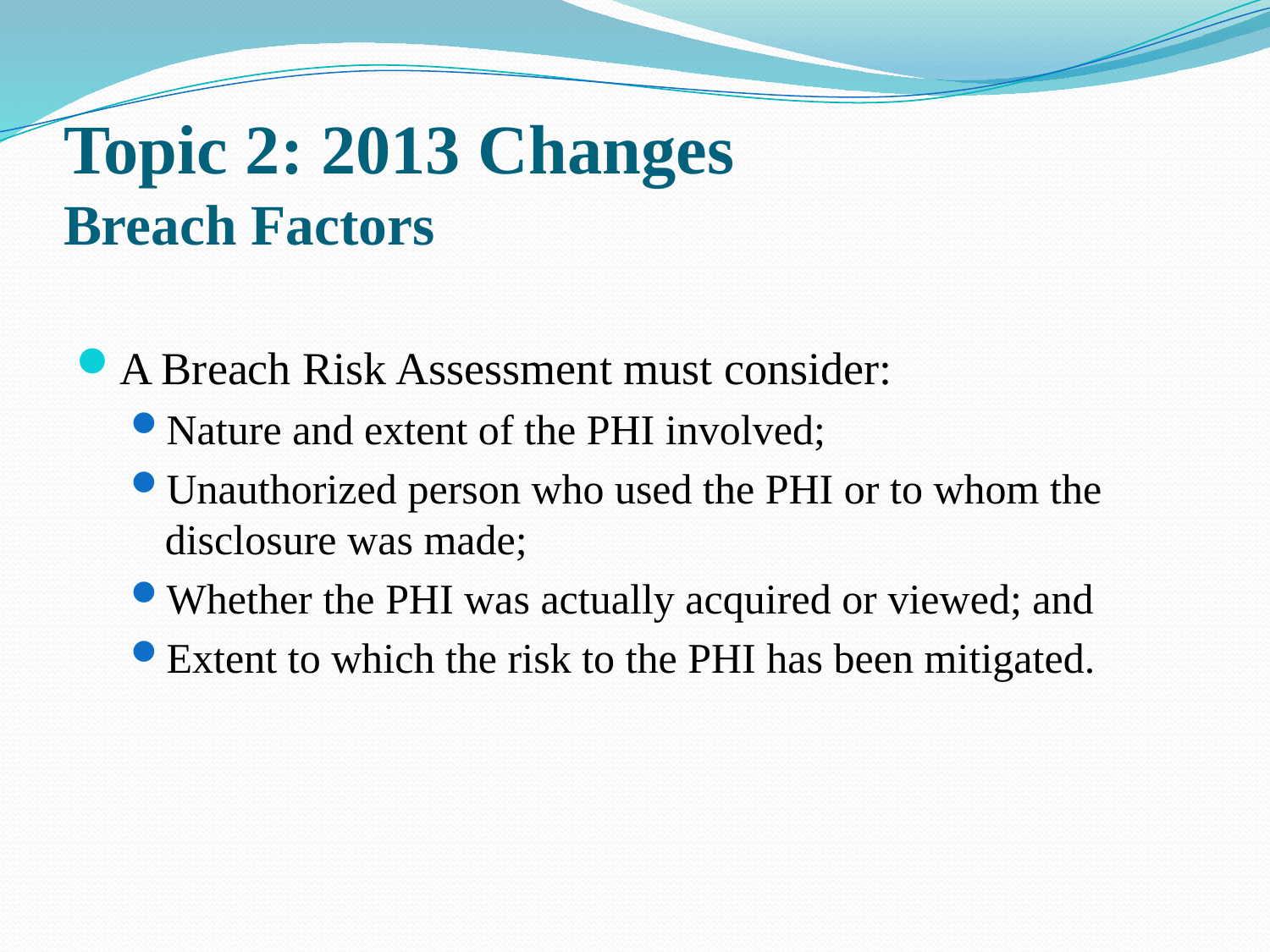

# Topic 2: 2013 Changes Breach Factors

A Breach Risk Assessment must consider:
Nature and extent of the PHI involved;
Unauthorized person who used the PHI or to whom the disclosure was made;
Whether the PHI was actually acquired or viewed; and
Extent to which the risk to the PHI has been mitigated.